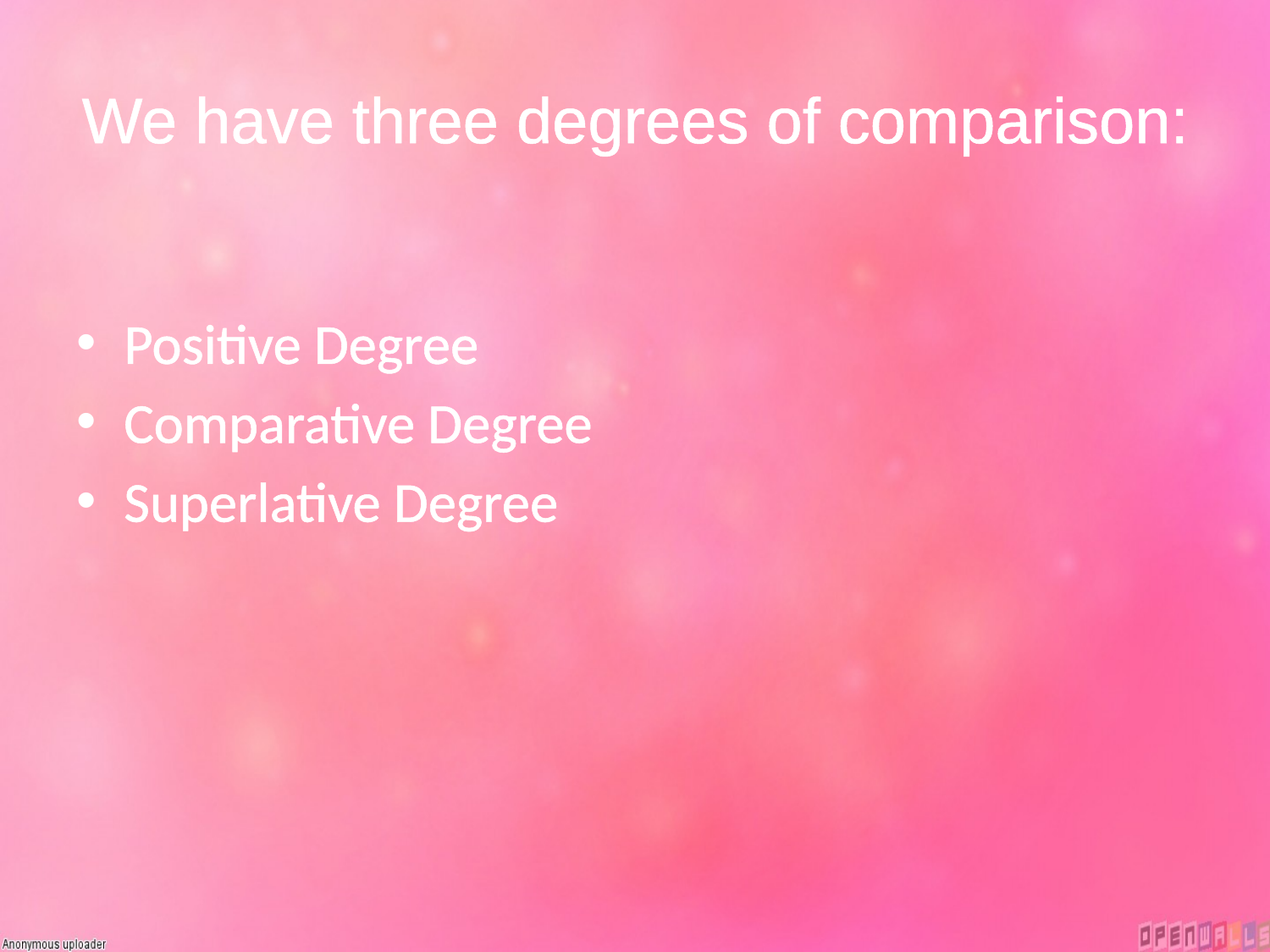

# We have three degrees of comparison:

Positive Degree
Comparative Degree
Superlative Degree